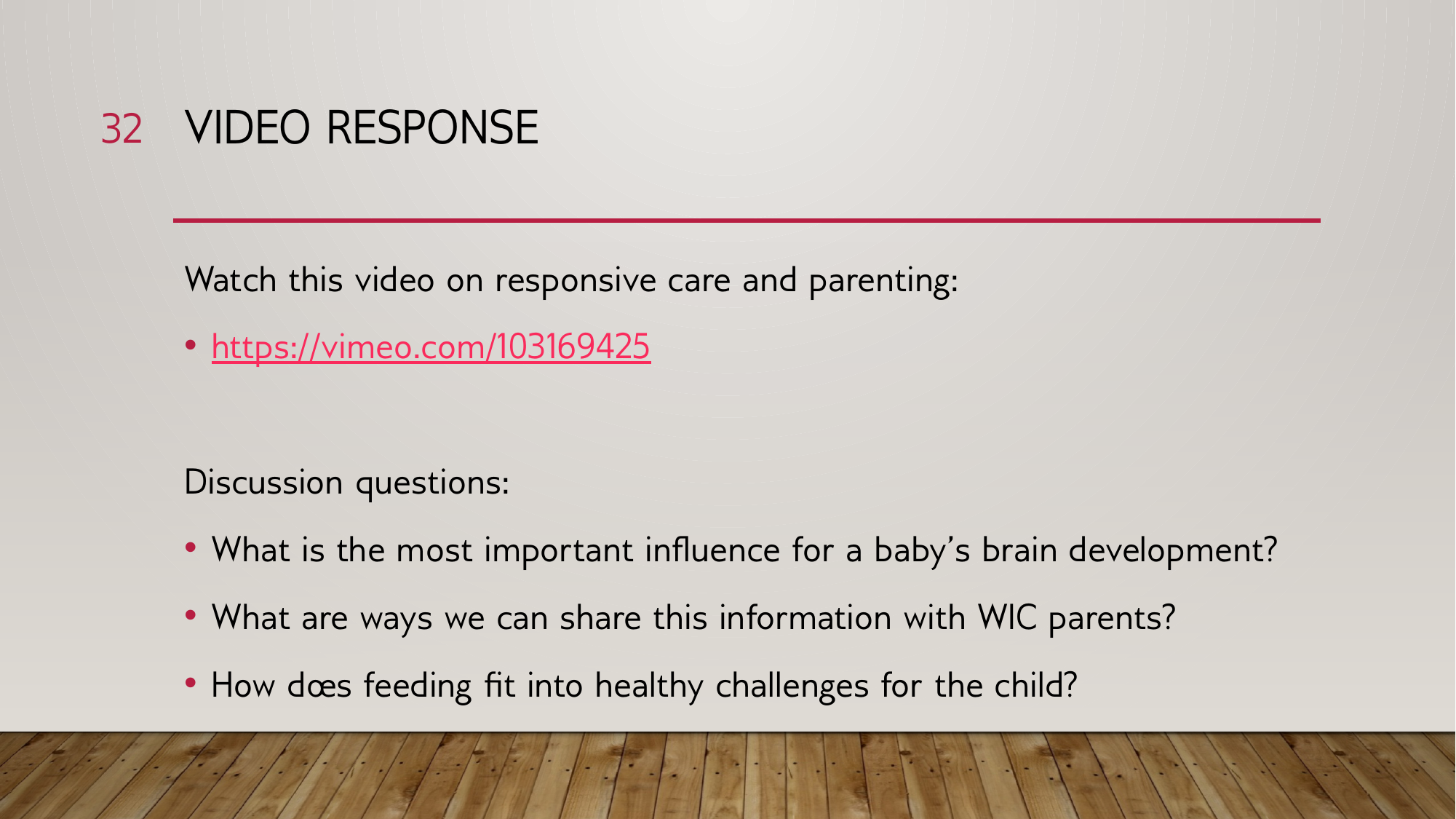

32
# Video response
Watch this video on responsive care and parenting:
https://vimeo.com/103169425

Discussion questions:
What is the most important influence for a baby’s brain development?
What are ways we can share this information with WIC parents?
How does feeding fit into healthy challenges for the child?